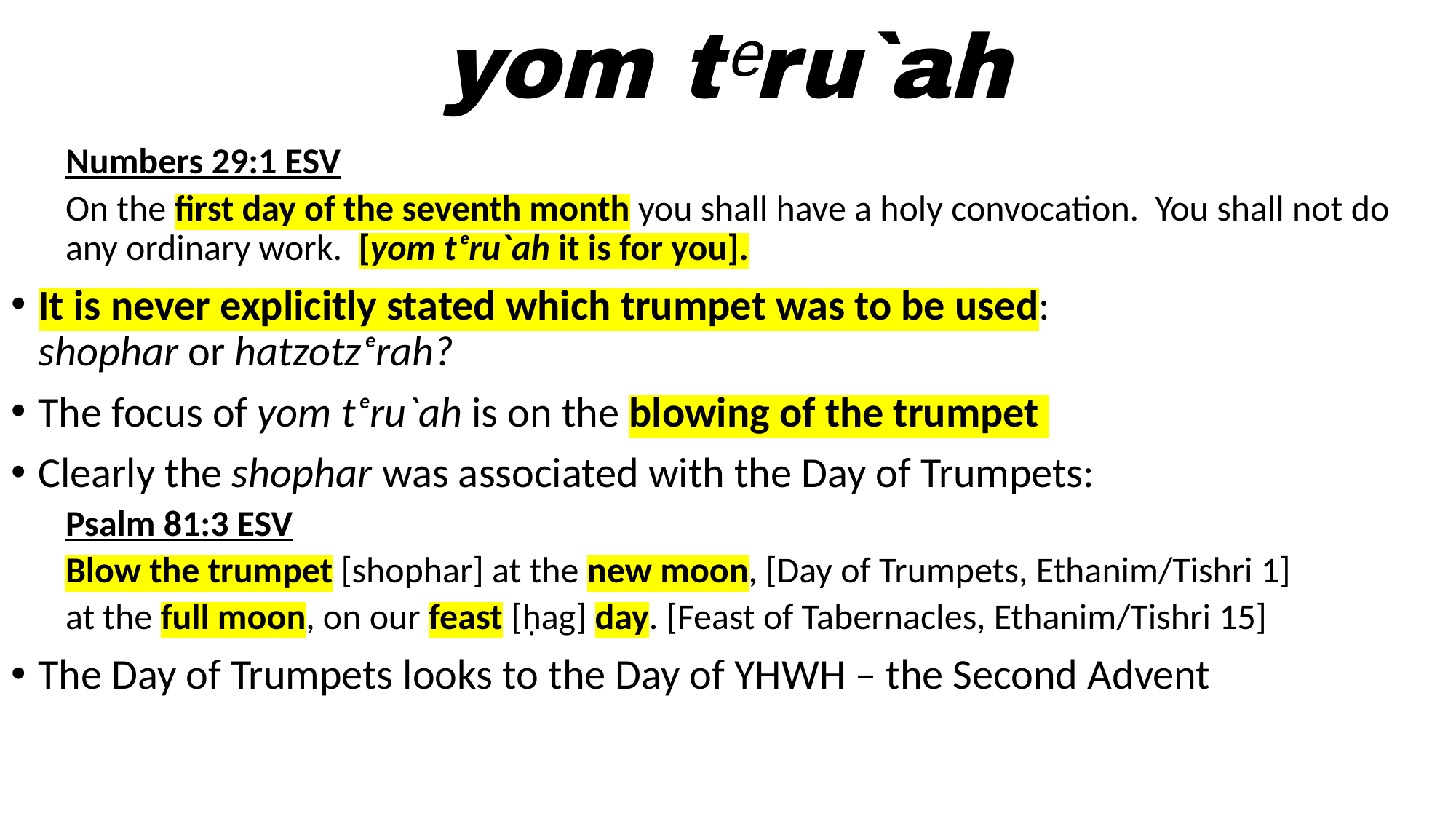

# yom tᵉru`ah
Numbers 29:1 ESV
On the first day of the seventh month you shall have a holy convocation.  You shall not do any ordinary work.  [yom tᵉru`ah it is for you].
It is never explicitly stated which trumpet was to be used:
shophar or hatzotzᵉrah?
The focus of yom tᵉru`ah is on the blowing of the trumpet
Clearly the shophar was associated with the Day of Trumpets:
Psalm 81:3 ESV
Blow the trumpet [shophar] at the new moon, [Day of Trumpets, Ethanim/Tishri 1]
at the full moon, on our feast [ḥag] day. [Feast of Tabernacles, Ethanim/Tishri 15]
The Day of Trumpets looks to the Day of YHWH – the Second Advent